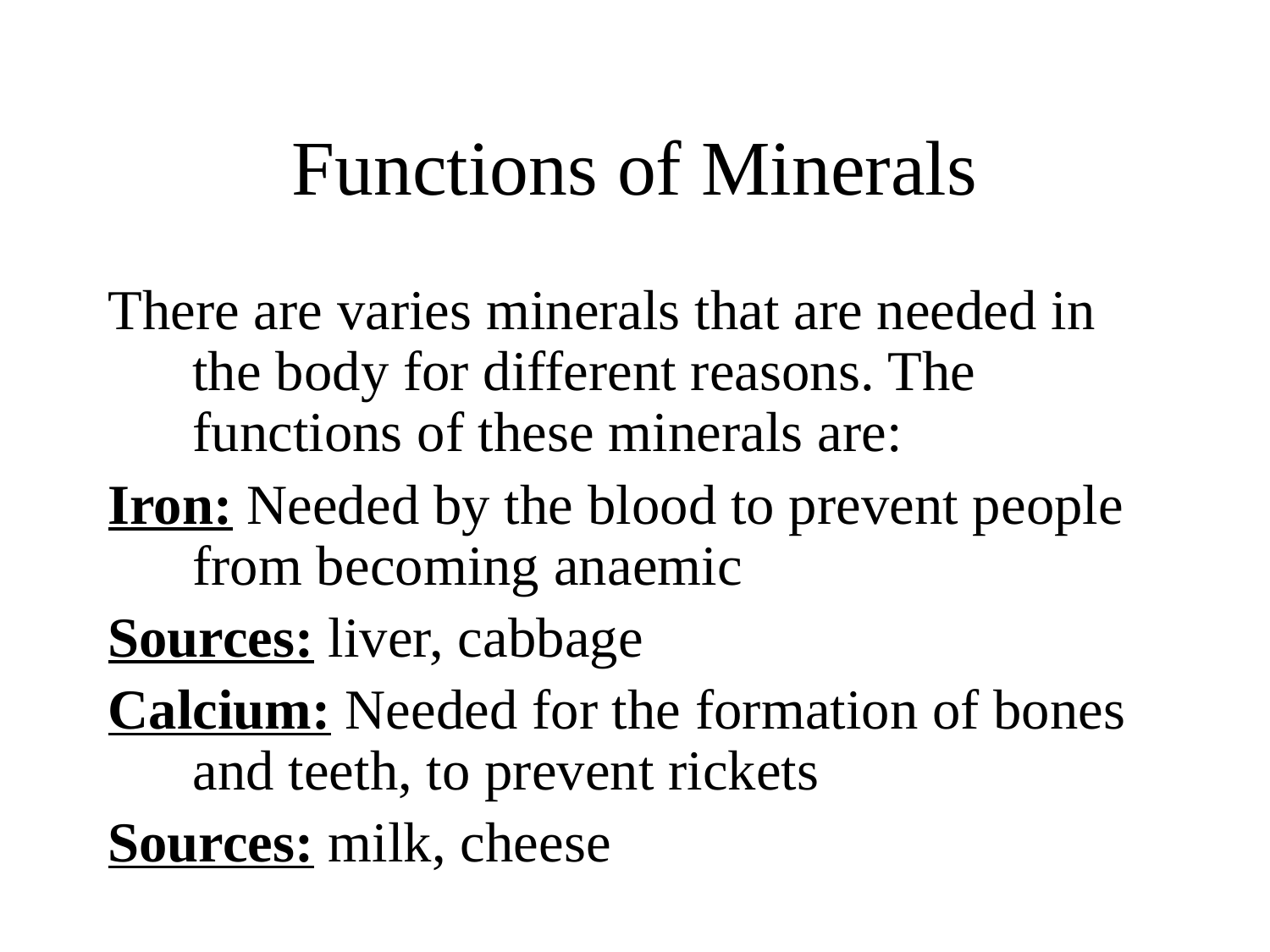

# Functions of Minerals
There are varies minerals that are needed in the body for different reasons. The functions of these minerals are:
Iron: Needed by the blood to prevent people from becoming anaemic
Sources: liver, cabbage
Calcium: Needed for the formation of bones and teeth, to prevent rickets
Sources: milk, cheese